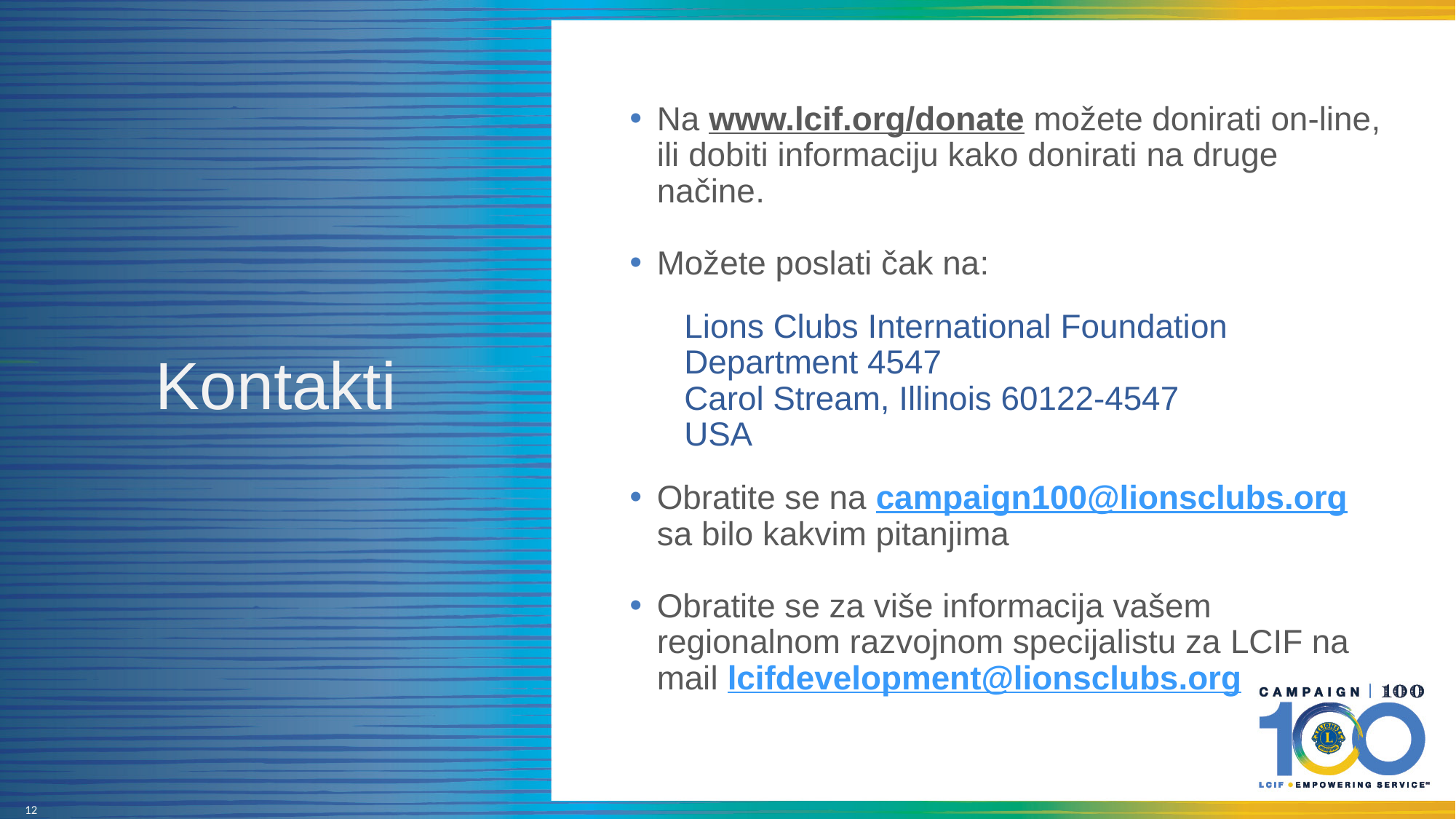

Na www.lcif.org/donate možete donirati on-line, ili dobiti informaciju kako donirati na druge načine.
Možete poslati čak na:
Lions Clubs International Foundation
Department 4547
Carol Stream, Illinois 60122-4547
USA
Obratite se na campaign100@lionsclubs.org sa bilo kakvim pitanjima
Obratite se za više informacija vašem regionalnom razvojnom specijalistu za LCIF na mail lcifdevelopment@lionsclubs.org
# Kontakti